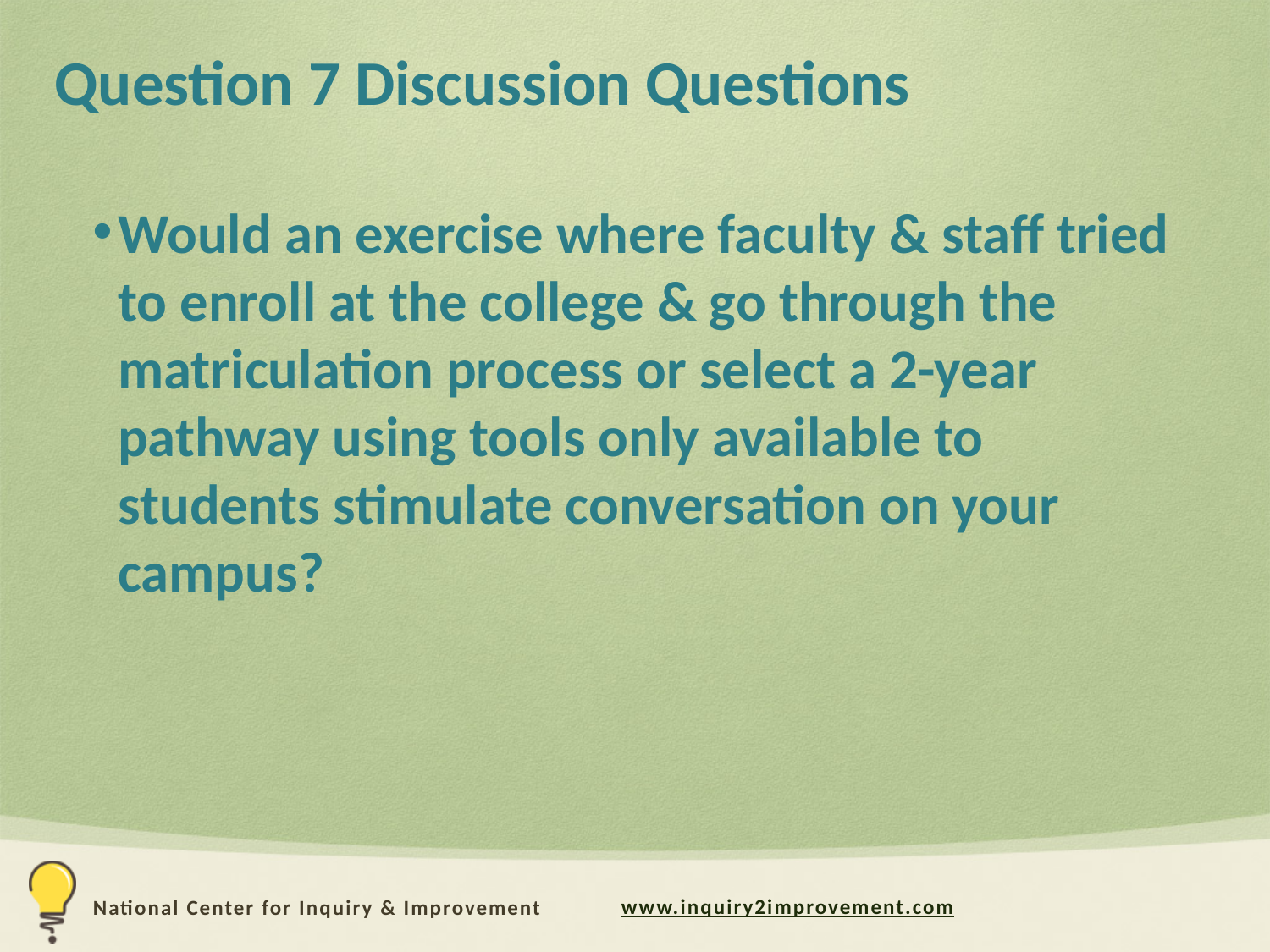

# Question 7 Discussion Questions
Would an exercise where faculty & staff tried to enroll at the college & go through the matriculation process or select a 2-year pathway using tools only available to students stimulate conversation on your campus?